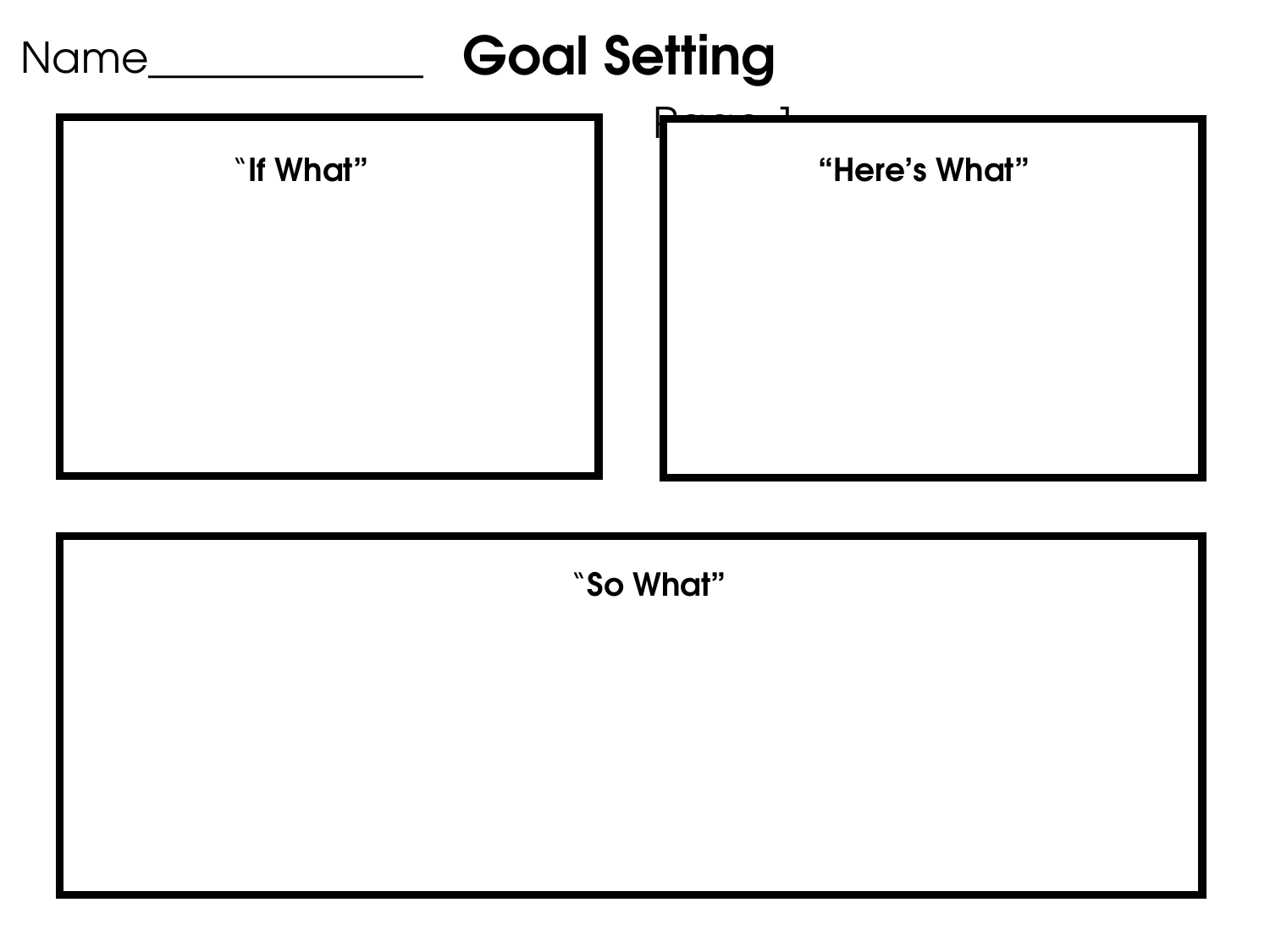

Goal Setting				Page 1
Name_____________

“If What”
“Here’s What”

“So What”